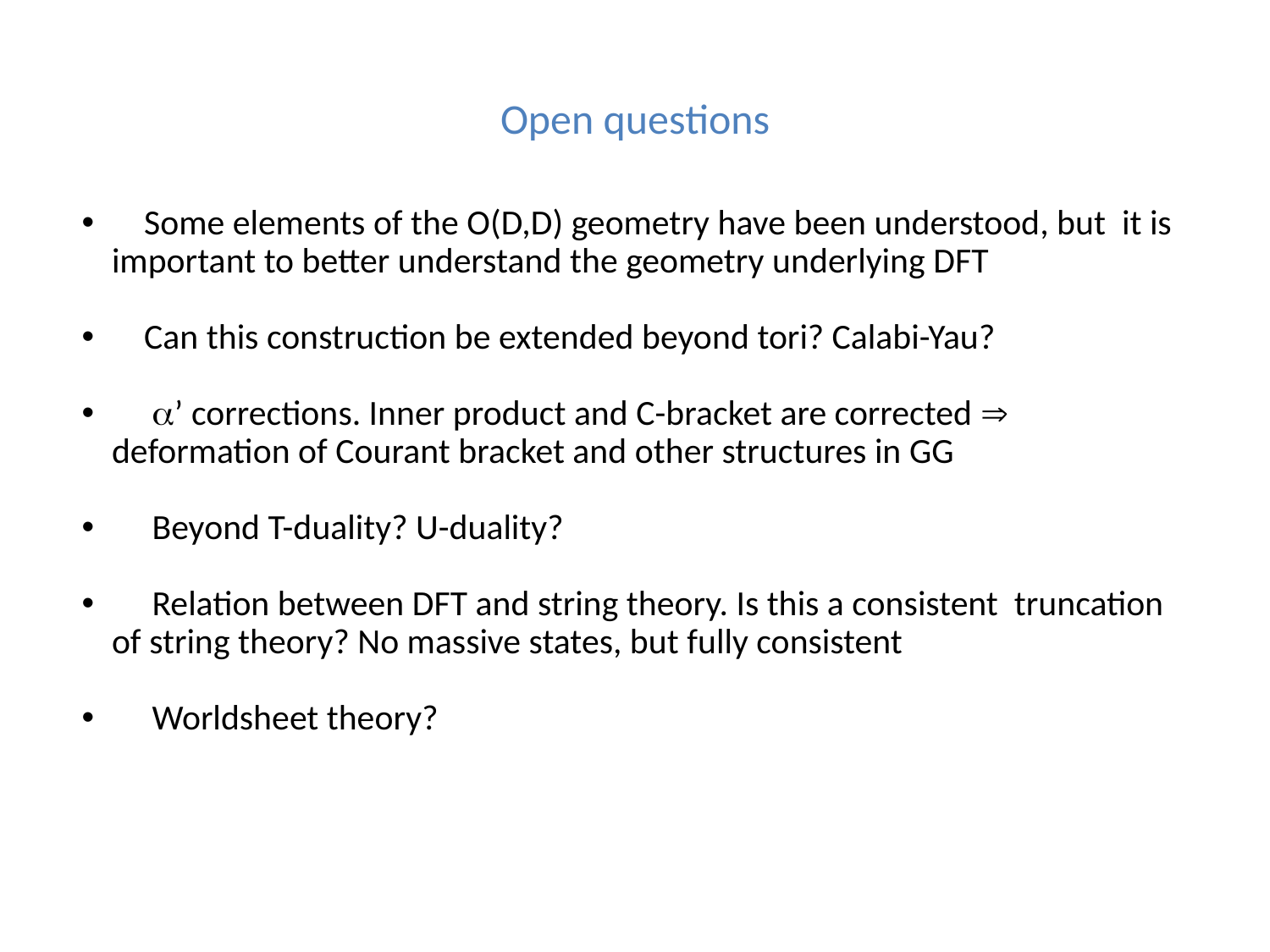

# Open questions
    Some elements of the O(D,D) geometry have been understood, but  it is    important to better understand the geometry underlying DFT

    Can this construction be extended beyond tori? Calabi-Yau?

     α’ corrections. Inner product and C-bracket are corrected ⇒      deformation of Courant bracket and other structures in GG

     Beyond T-duality? U-duality?

     Relation between DFT and string theory. Is this a consistent  truncation of string theory? No massive states, but fully consistent

     Worldsheet theory?